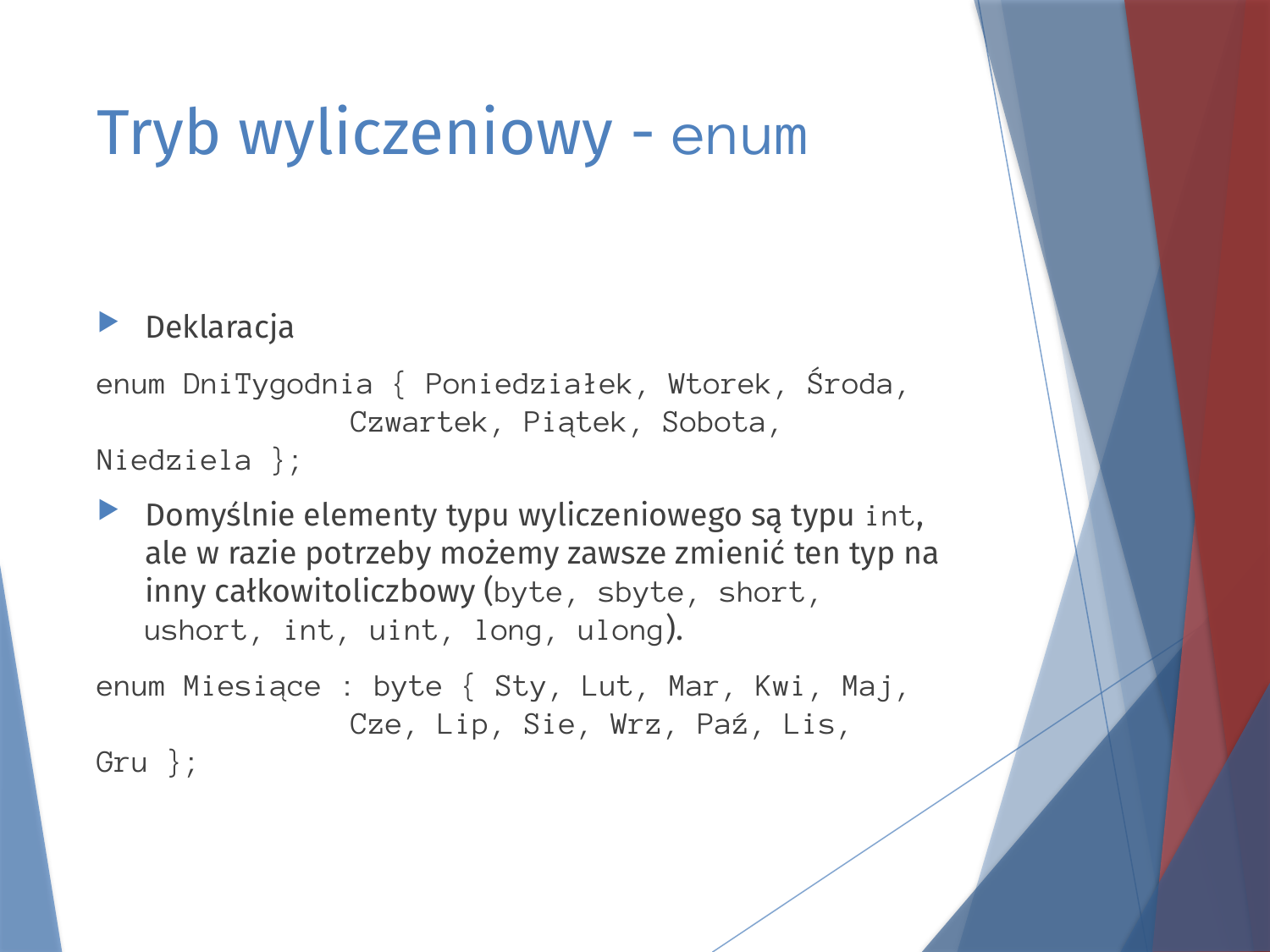

# Tryb wyliczeniowy - enum
Deklaracja
enum DniTygodnia { Poniedziałek, Wtorek, Środa, 		Czwartek, Piątek, Sobota, Niedziela };
Domyślnie elementy typu wyliczeniowego są typu int, ale w razie potrzeby możemy zawsze zmienić ten typ na inny całkowitoliczbowy (byte, sbyte, short, ushort, int, uint, long, ulong).
enum Miesiące : byte { Sty, Lut, Mar, Kwi, Maj, 		Cze, Lip, Sie, Wrz, Paź, Lis, Gru };